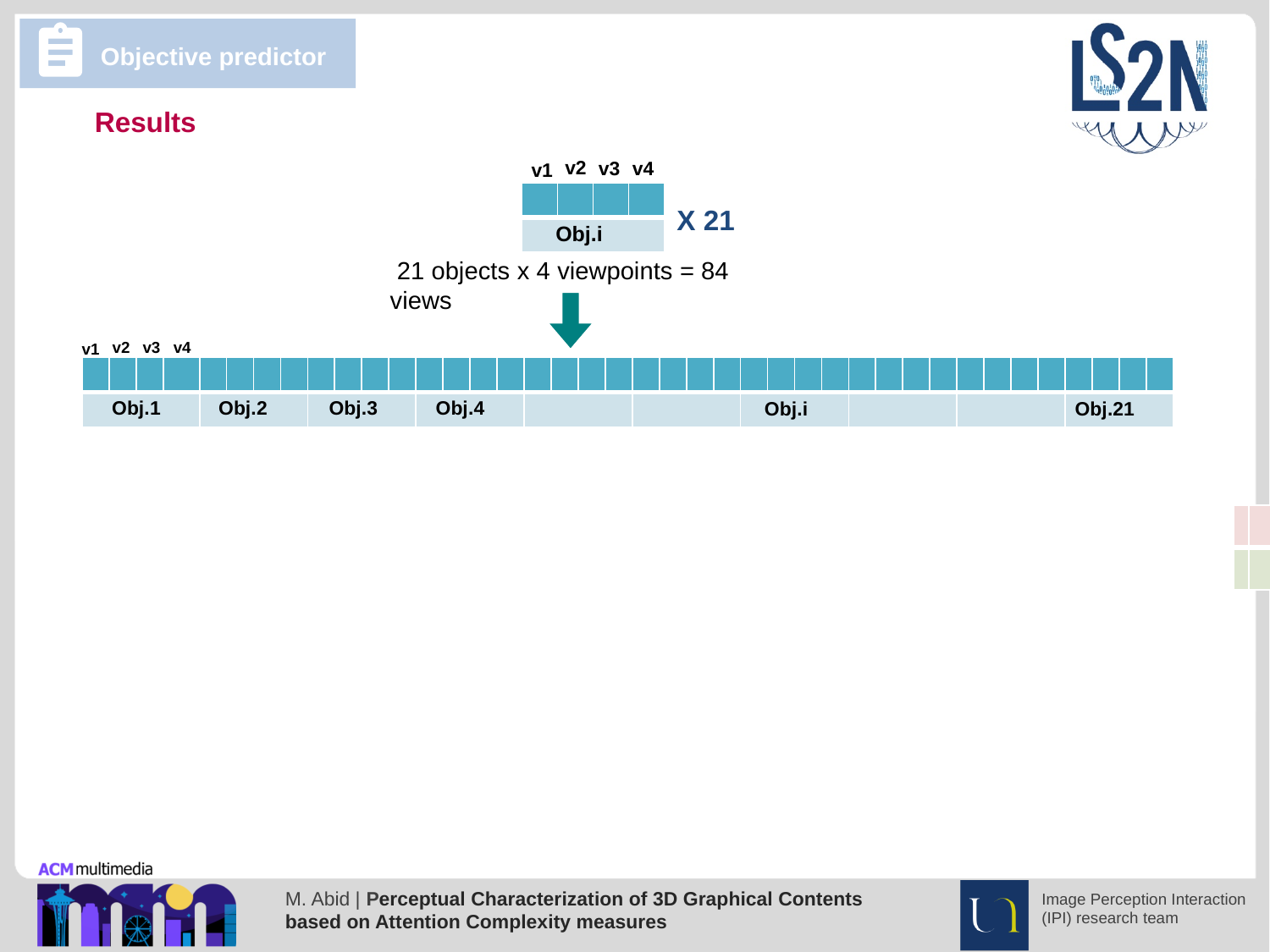

Objective predictor
Results
v2
v3
v4
v1
|  |  |  |  |
| --- | --- | --- | --- |
|  |  |  |  |
X 21
Obj.i
 21 objects x 4 viewpoints = 84 views

v2
v3
v4
v1
|  |  |  |  |  |  |  |  |  |  |  |  |  |  |  |  |  |  |  |  |  |  |  |  |  |  |  |  |  |  |  |  |  |  |  |  |  |  |  |  |
| --- | --- | --- | --- | --- | --- | --- | --- | --- | --- | --- | --- | --- | --- | --- | --- | --- | --- | --- | --- | --- | --- | --- | --- | --- | --- | --- | --- | --- | --- | --- | --- | --- | --- | --- | --- | --- | --- | --- | --- |
|  |  |  |  |  |  |  |  |  |  |  |  |  |  |  |  |  |  |  |  |  |  |  |  |  |  |  |  |  |  |  |  |  |  |  |  |  |  |  |  |
Obj.1
Obj.3
Obj.4
Obj.2
Obj.i
Obj.21

View-wise
84 Subjective view-wise values
|  |  |  |  |  |  |  |  |  |  |  |  |  |  |  |  |  |  |  |  |  |  |  |  |  |  |  |  |  |  |  |  |  |  |  |  |  |  |  |  |
| --- | --- | --- | --- | --- | --- | --- | --- | --- | --- | --- | --- | --- | --- | --- | --- | --- | --- | --- | --- | --- | --- | --- | --- | --- | --- | --- | --- | --- | --- | --- | --- | --- | --- | --- | --- | --- | --- | --- | --- |
|  |  |  |  |  |  |  |  |  |  |  |  |  |  |  |  |  |  |  |  |  |  |  |  |  |  |  |  |  |  |  |  |  |  |  |  |  |  |  |  |
84 Objective view-wise values

Correlation Coefficient
| Computational model | SALICON | SAM-RESNET | SAM-VGG |
| --- | --- | --- | --- |
| PCC: GT vs Comp.model | 0.72 | 0.52 | 0.50 |